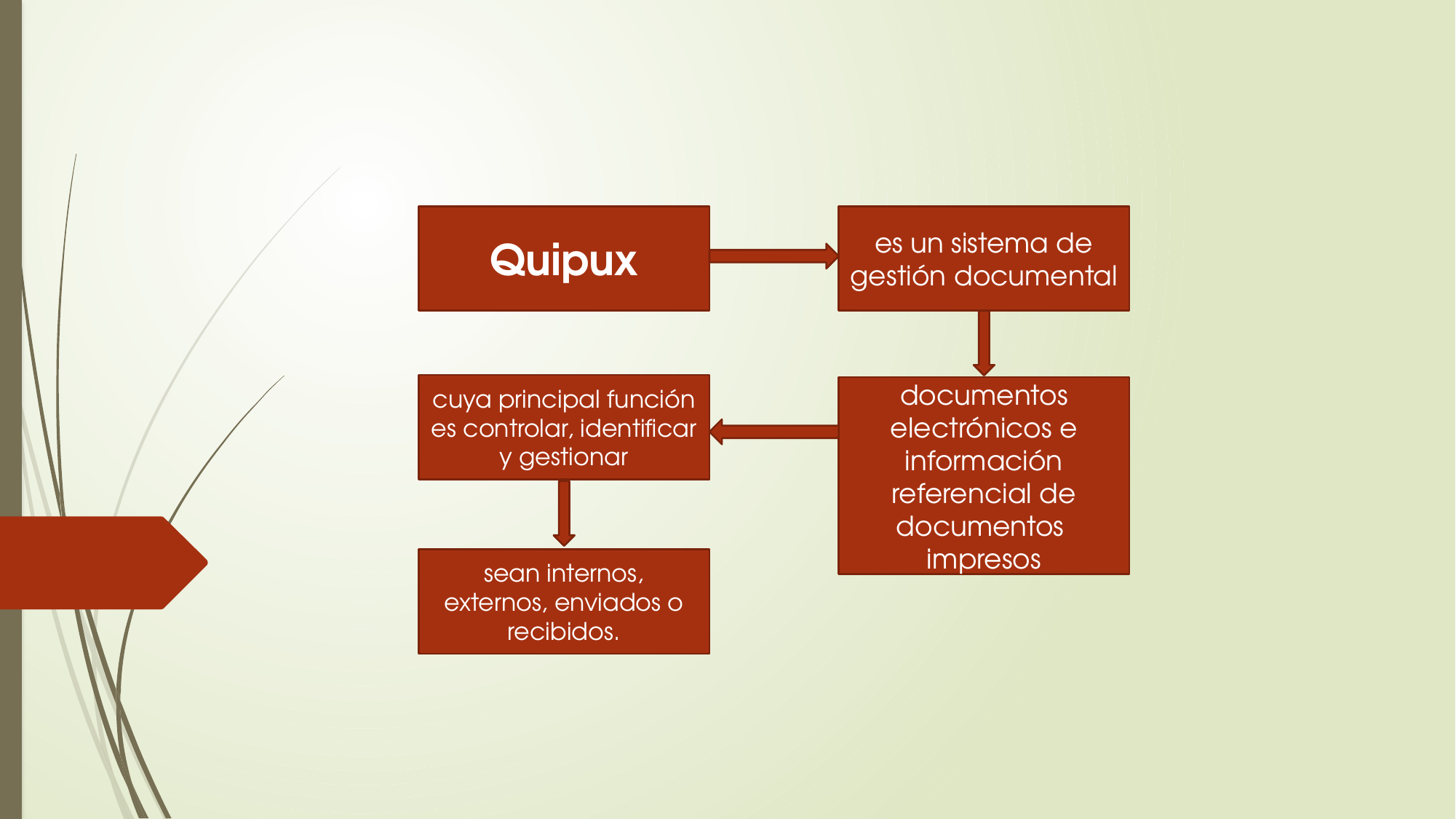

Quipux
es un sistema de gestión documental

cuya principal función es controlar, identificar y gestionar
documentos electrónicos e información referencial de documentos
impresos

sean internos, externos, enviados o recibidos.